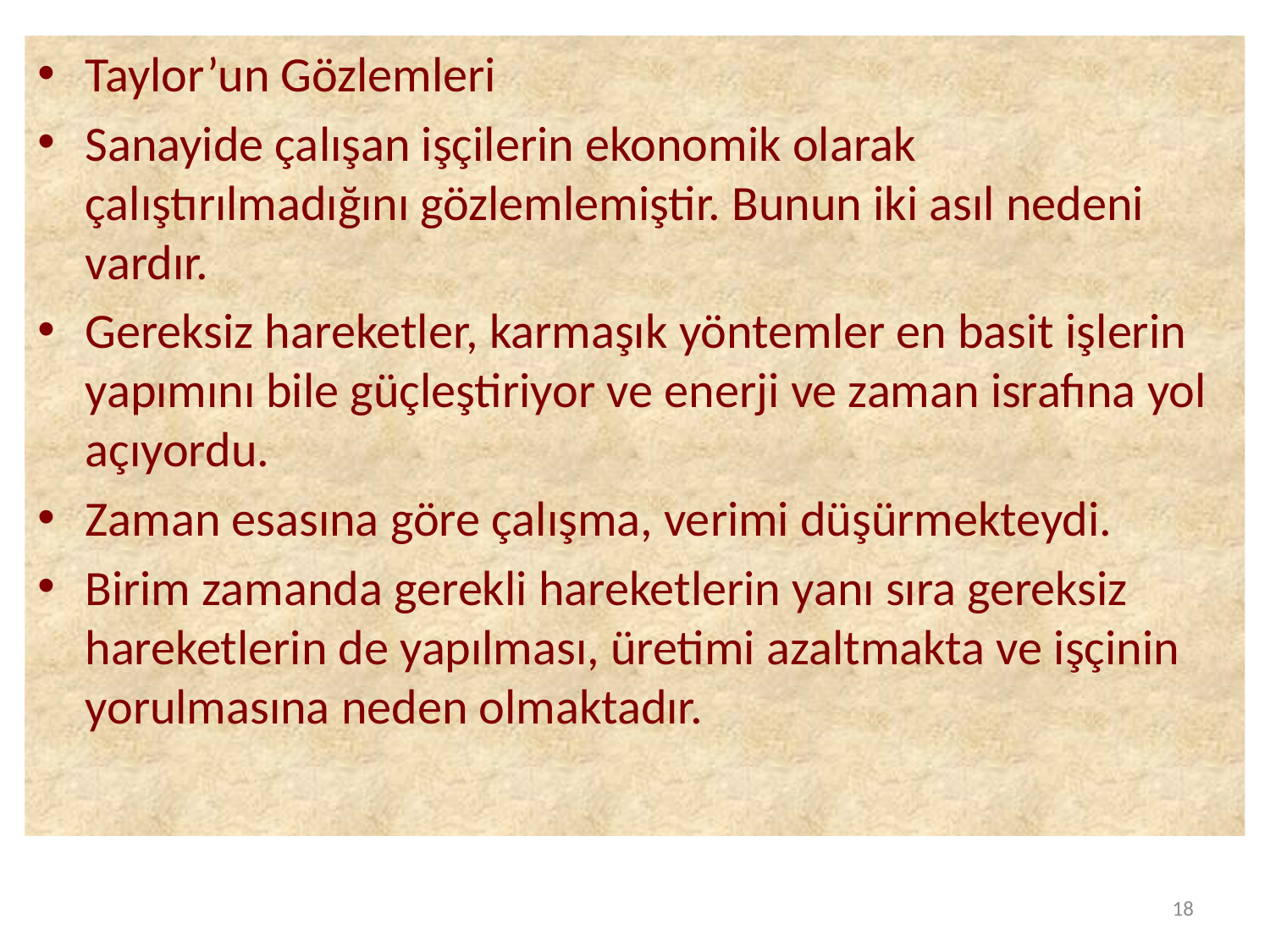

Taylor’un Gözlemleri
Sanayide çalışan işçilerin ekonomik olarak çalıştırılmadığını gözlemlemiştir. Bunun iki asıl nedeni vardır.
Gereksiz hareketler, karmaşık yöntemler en basit işlerin yapımını bile güçleştiriyor ve enerji ve zaman israfına yol açıyordu.
Zaman esasına göre çalışma, verimi düşürmekteydi.
Birim zamanda gerekli hareketlerin yanı sıra gereksiz hareketlerin de yapılması, üretimi azaltmakta ve işçinin yorulmasına neden olmaktadır.
18